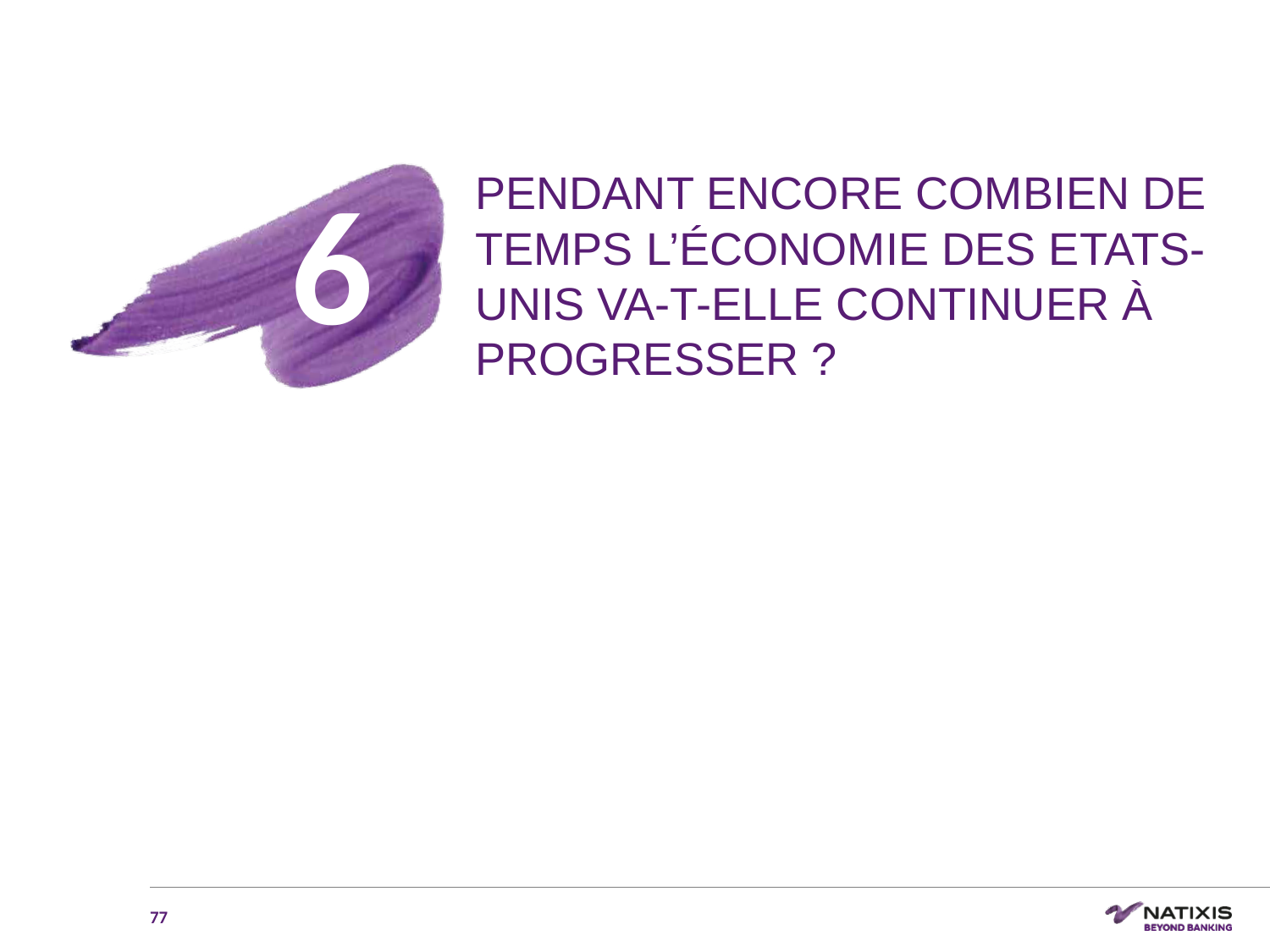

# Pendant encore combien de temps l’économie des Etats-Unis va-t-elle continuer à progresser ?
6
77